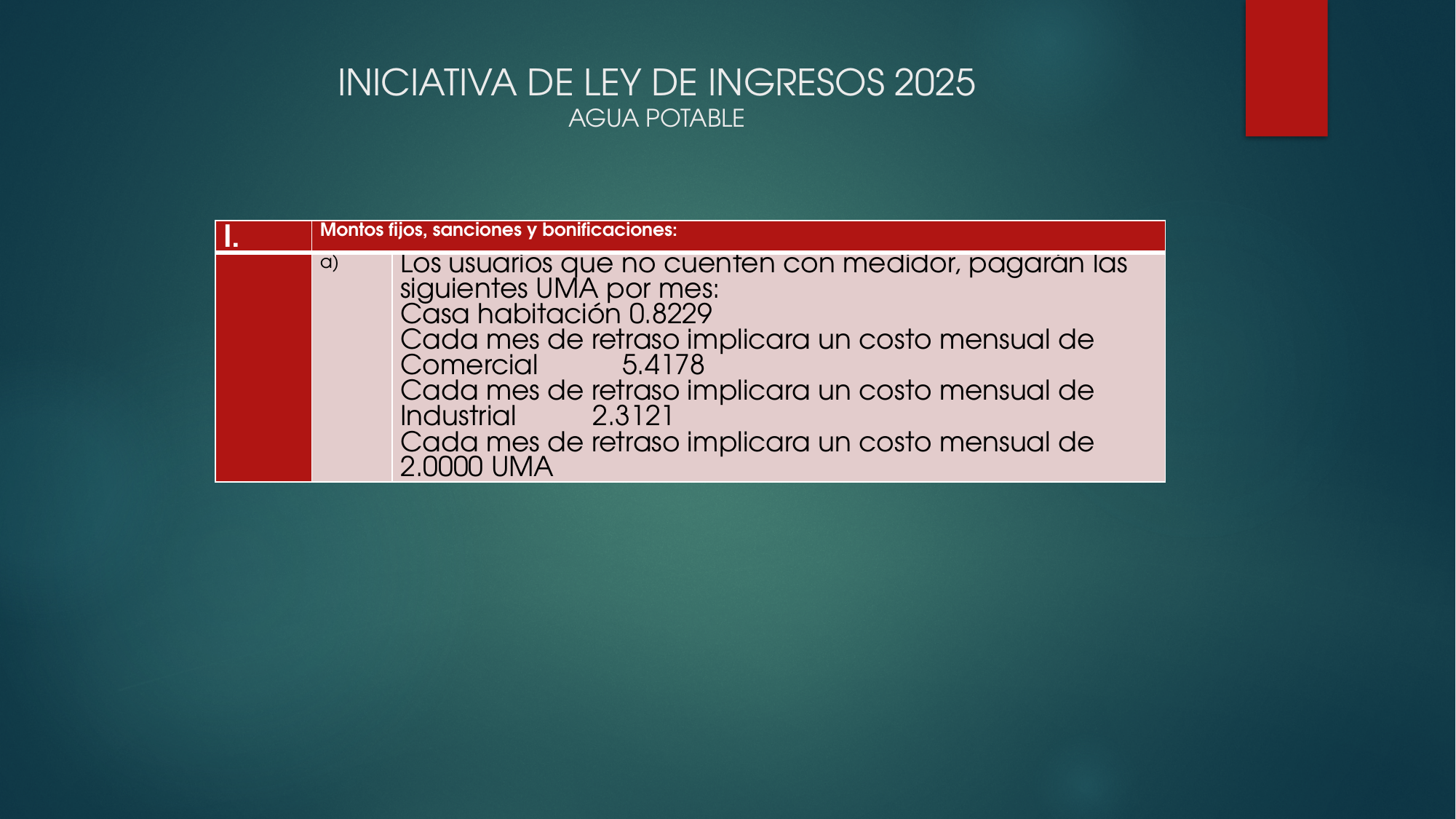

# INICIATIVA DE LEY DE INGRESOS 2025 AGUA POTABLE
|  | Montos fijos, sanciones y bonificaciones: |  |
| --- | --- | --- |
|  |  | Los usuarios que no cuenten con medidor, pagarán las siguientes UMA por mes: Casa habitación 0.8229 Cada mes de retraso implicara un costo mensual de Comercial 5.4178 Cada mes de retraso implicara un costo mensual de Industrial 2.3121 Cada mes de retraso implicara un costo mensual de 2.0000 UMA |